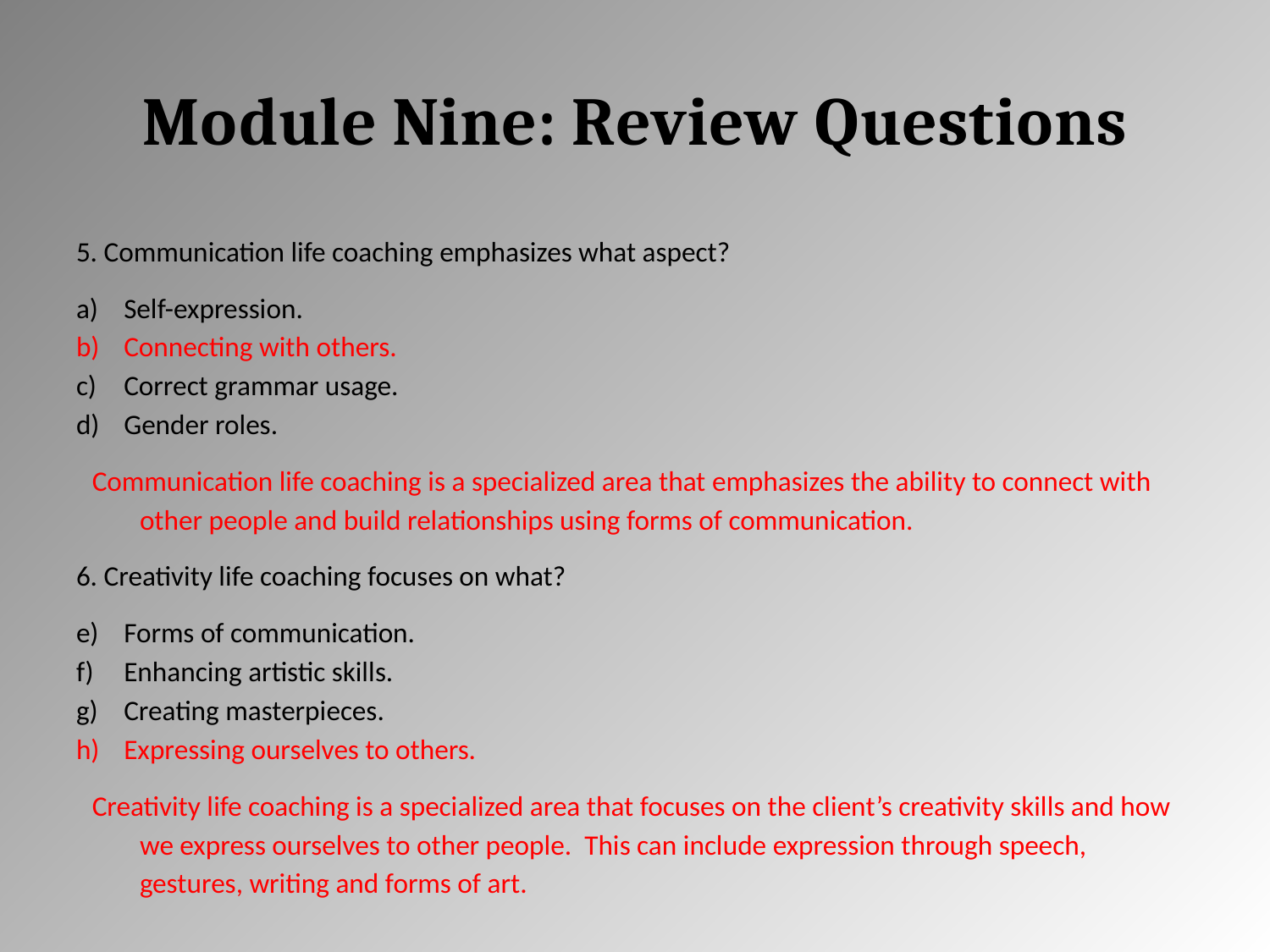

# Module Nine: Review Questions
5. Communication life coaching emphasizes what aspect?
Self-expression.
Connecting with others.
Correct grammar usage.
Gender roles.
Communication life coaching is a specialized area that emphasizes the ability to connect with other people and build relationships using forms of communication.
6. Creativity life coaching focuses on what?
Forms of communication.
Enhancing artistic skills.
Creating masterpieces.
Expressing ourselves to others.
Creativity life coaching is a specialized area that focuses on the client’s creativity skills and how we express ourselves to other people.  This can include expression through speech, gestures, writing and forms of art.